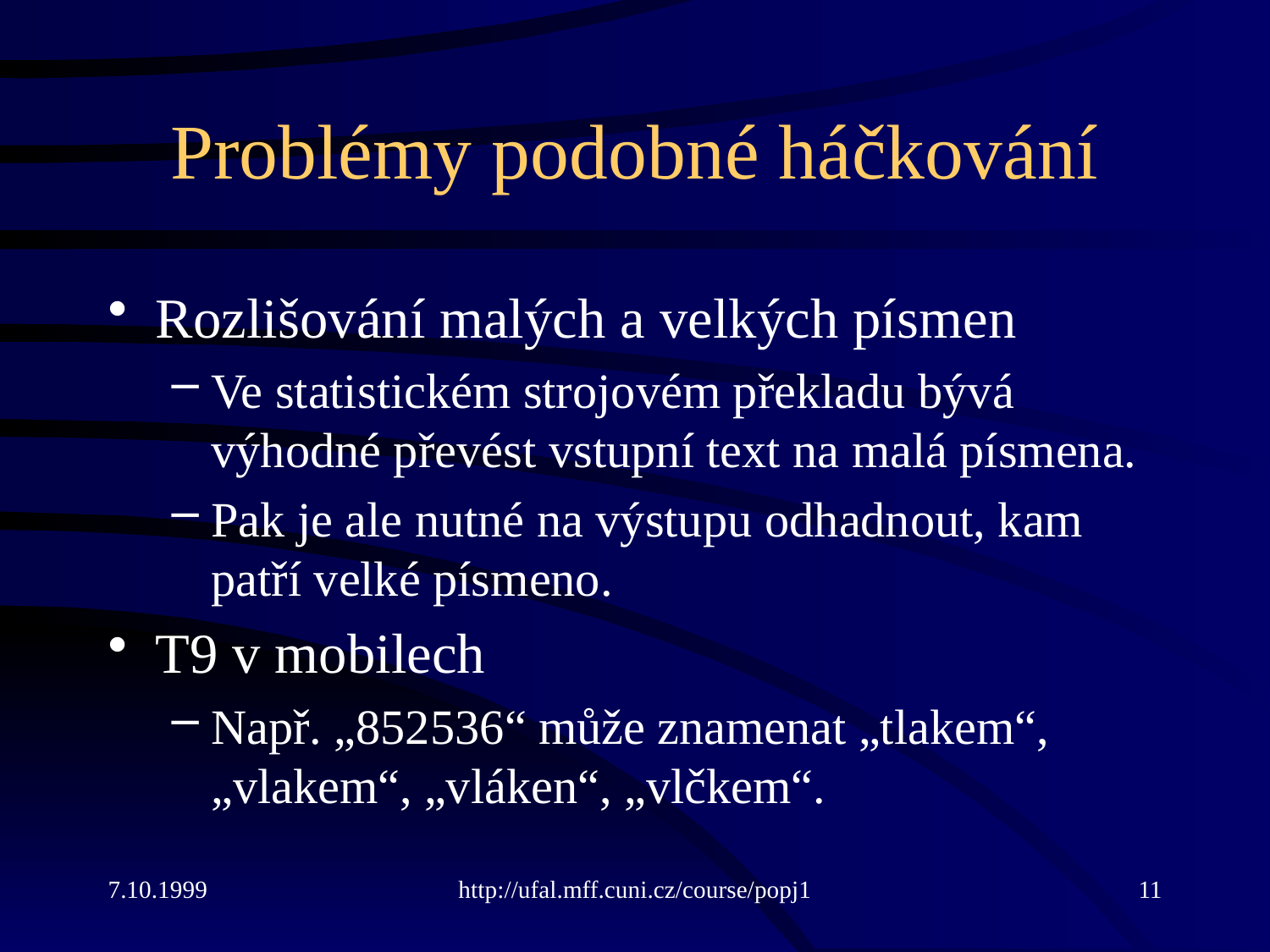

# Problémy podobné háčkování
Rozlišování malých a velkých písmen
Ve statistickém strojovém překladu bývá výhodné převést vstupní text na malá písmena.
Pak je ale nutné na výstupu odhadnout, kam patří velké písmeno.
T9 v mobilech
Např. „852536“ může znamenat „tlakem“, „vlakem“, „vláken“, „vlčkem“.
7.10.1999
http://ufal.mff.cuni.cz/course/popj1
11